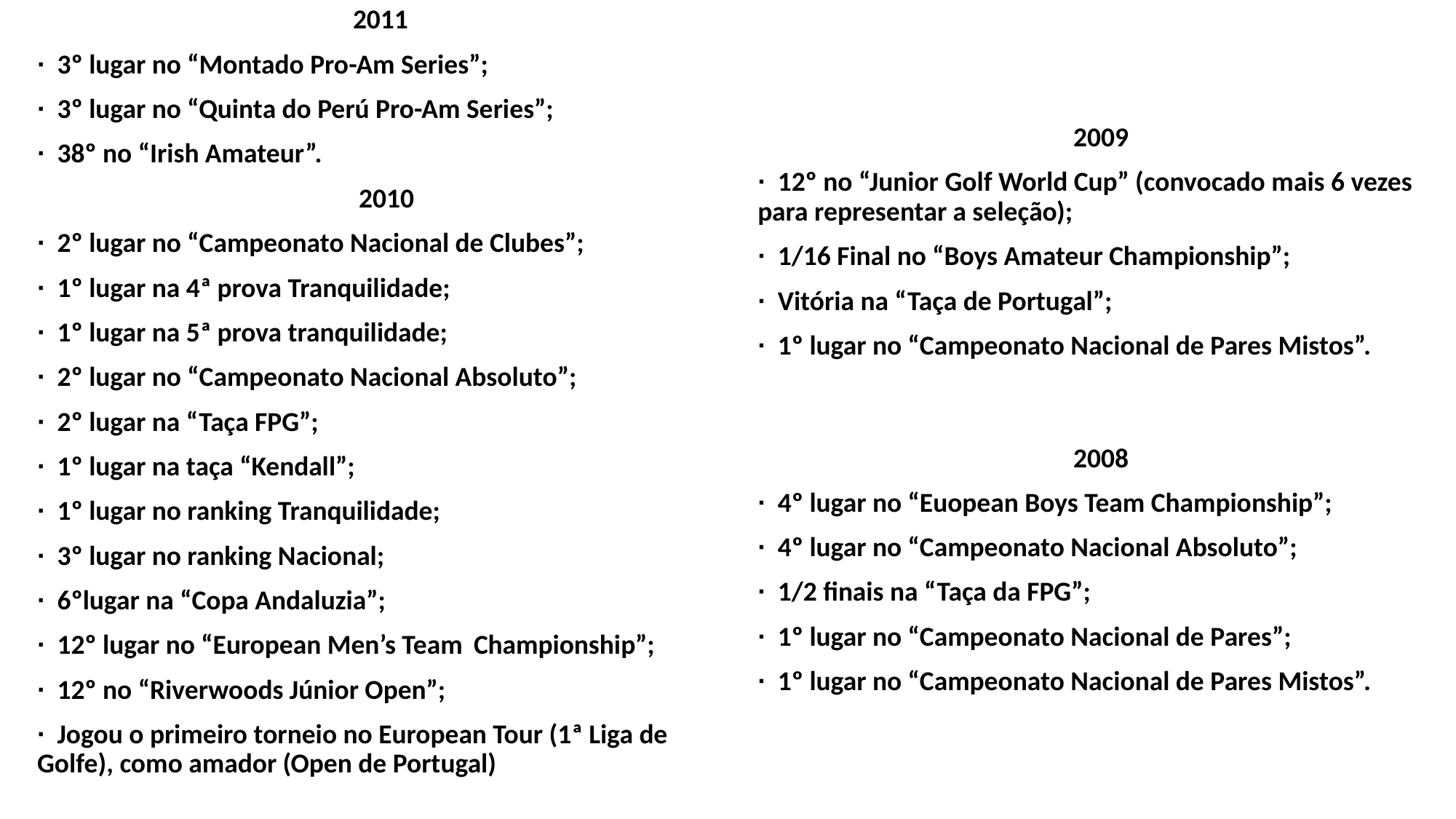

2011
∙  3º lugar no “Montado Pro-Am Series”;
∙  3º lugar no “Quinta do Perú Pro-Am Series”;
∙  38º no “Irish Amateur”.

2009
∙  12º no “Junior Golf World Cup” (convocado mais 6 vezes para representar a seleção);
∙  1/16 Final no “Boys Amateur Championship”;
∙  Vitória na “Taça de Portugal”;
∙  1º lugar no “Campeonato Nacional de Pares Mistos”.
2010
∙  2º lugar no “Campeonato Nacional de Clubes”;
∙  1º lugar na 4ª prova Tranquilidade;
∙  1º lugar na 5ª prova tranquilidade;
∙  2º lugar no “Campeonato Nacional Absoluto”;
∙  2º lugar na “Taça FPG”;
∙  1º lugar na taça “Kendall”;
∙  1º lugar no ranking Tranquilidade;
∙  3º lugar no ranking Nacional;
∙  6ºlugar na “Copa Andaluzia”;
∙  12º lugar no “European Men’s Team 	Championship”;
∙  12º no “Riverwoods Júnior Open”;
∙  Jogou o primeiro torneio no European Tour (1ª Liga de Golfe), como amador (Open de Portugal)
2008
∙  4º lugar no “Euopean Boys Team Championship”;
∙  4º lugar no “Campeonato Nacional Absoluto”;
∙  1/2 finais na “Taça da FPG”;
∙  1º lugar no “Campeonato Nacional de Pares”;
∙  1º lugar no “Campeonato Nacional de Pares Mistos”.